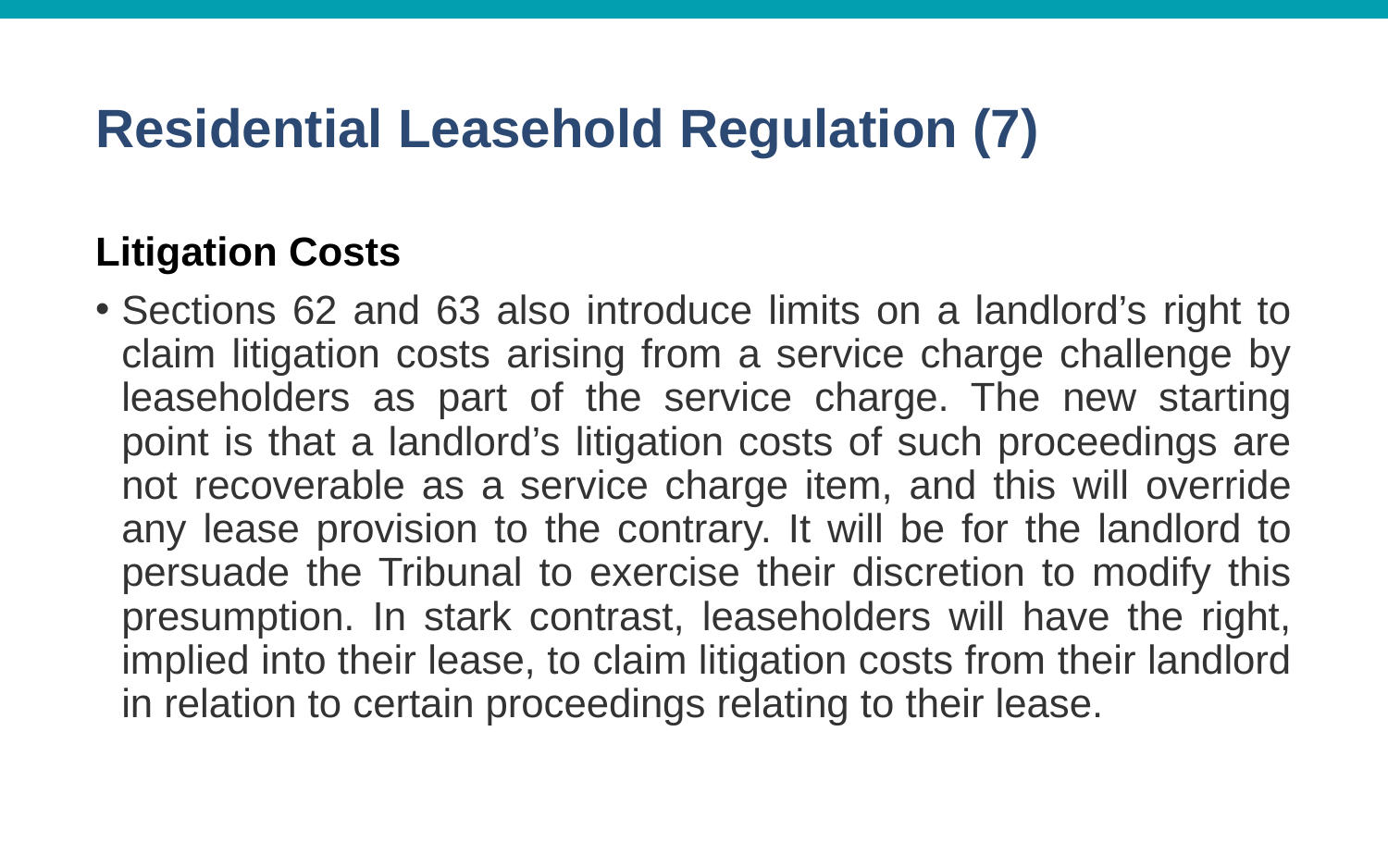

# Residential Leasehold Regulation (7)
Litigation Costs
Sections 62 and 63 also introduce limits on a landlord’s right to claim litigation costs arising from a service charge challenge by leaseholders as part of the service charge. The new starting point is that a landlord’s litigation costs of such proceedings are not recoverable as a service charge item, and this will override any lease provision to the contrary. It will be for the landlord to persuade the Tribunal to exercise their discretion to modify this presumption. In stark contrast, leaseholders will have the right, implied into their lease, to claim litigation costs from their landlord in relation to certain proceedings relating to their lease.